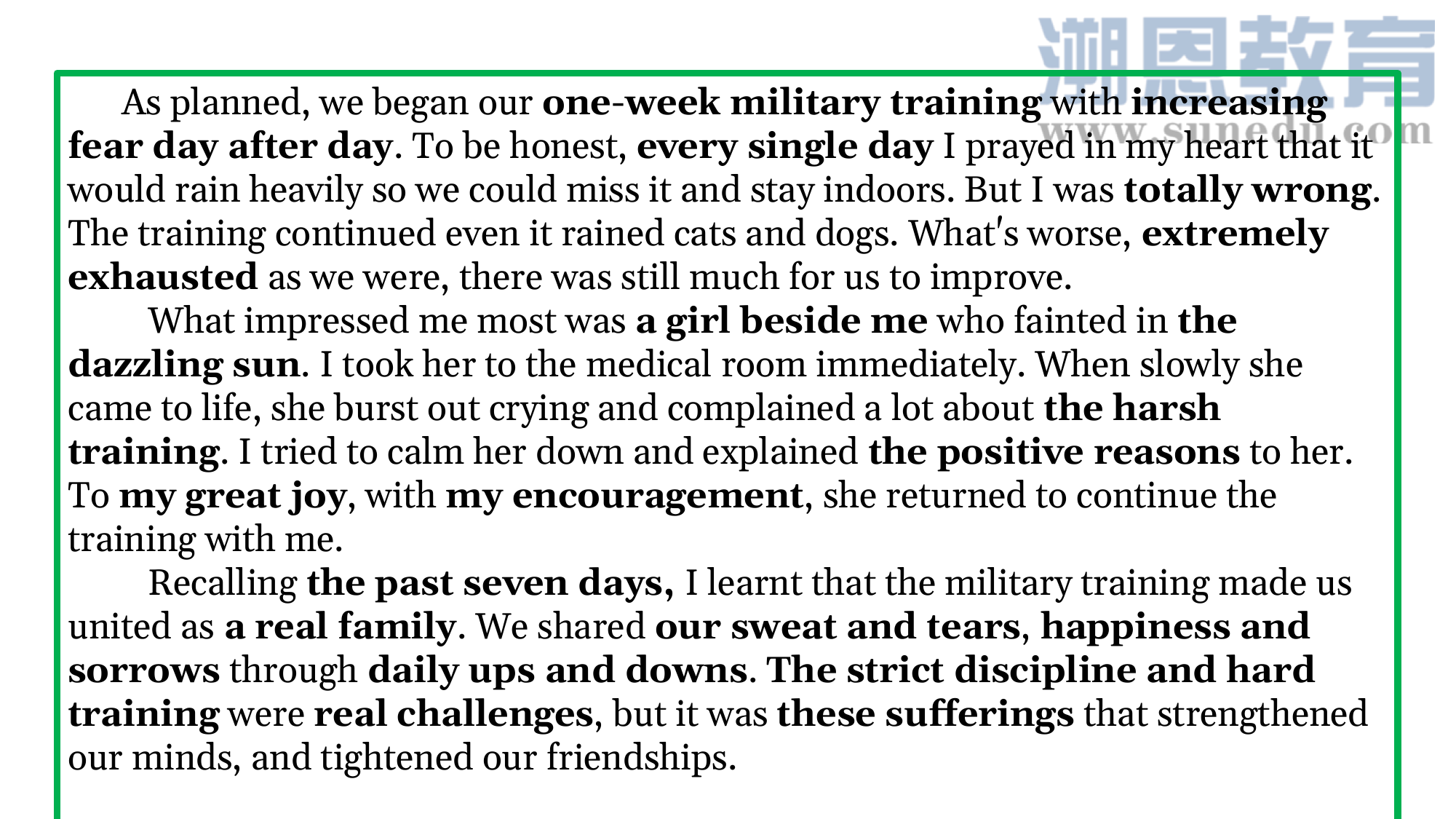

As planned, we began our one-week military training with increasing fear day after day. To be honest, every single day I prayed in my heart that it would rain heavily so we could miss it and stay indoors. But I was totally wrong. The training continued even it rained cats and dogs. What's worse, extremely exhausted as we were, there was still much for us to improve.
     What impressed me most was a girl beside me who fainted in the dazzling sun. I took her to the medical room immediately. When slowly she came to life, she burst out crying and complained a lot about the harsh training. I tried to calm her down and explained the positive reasons to her. To my great joy, with my encouragement, she returned to continue the training with me.
     Recalling the past seven days, I learnt that the military training made us united as a real family. We shared our sweat and tears, happiness and sorrows through daily ups and downs. The strict discipline and hard training were real challenges, but it was these sufferings that strengthened our minds, and tightened our friendships.